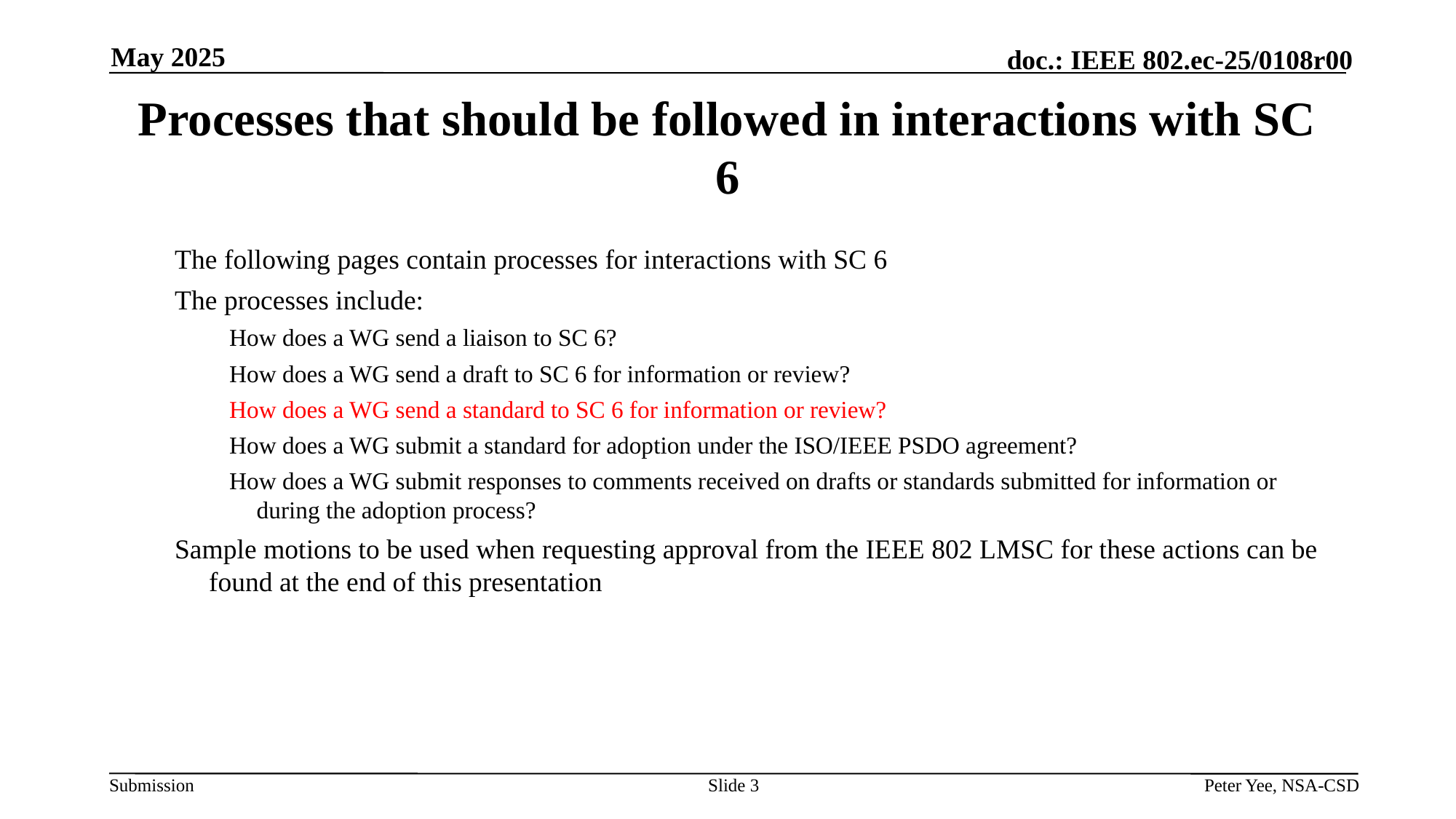

May 2025
# Processes that should be followed in interactions with SC 6
The following pages contain processes for interactions with SC 6
The processes include:
How does a WG send a liaison to SC 6?
How does a WG send a draft to SC 6 for information or review?
How does a WG send a standard to SC 6 for information or review?
How does a WG submit a standard for adoption under the ISO/IEEE PSDO agreement?
How does a WG submit responses to comments received on drafts or standards submitted for information or during the adoption process?
Sample motions to be used when requesting approval from the IEEE 802 LMSC for these actions can be found at the end of this presentation
Slide 3
Peter Yee, NSA-CSD